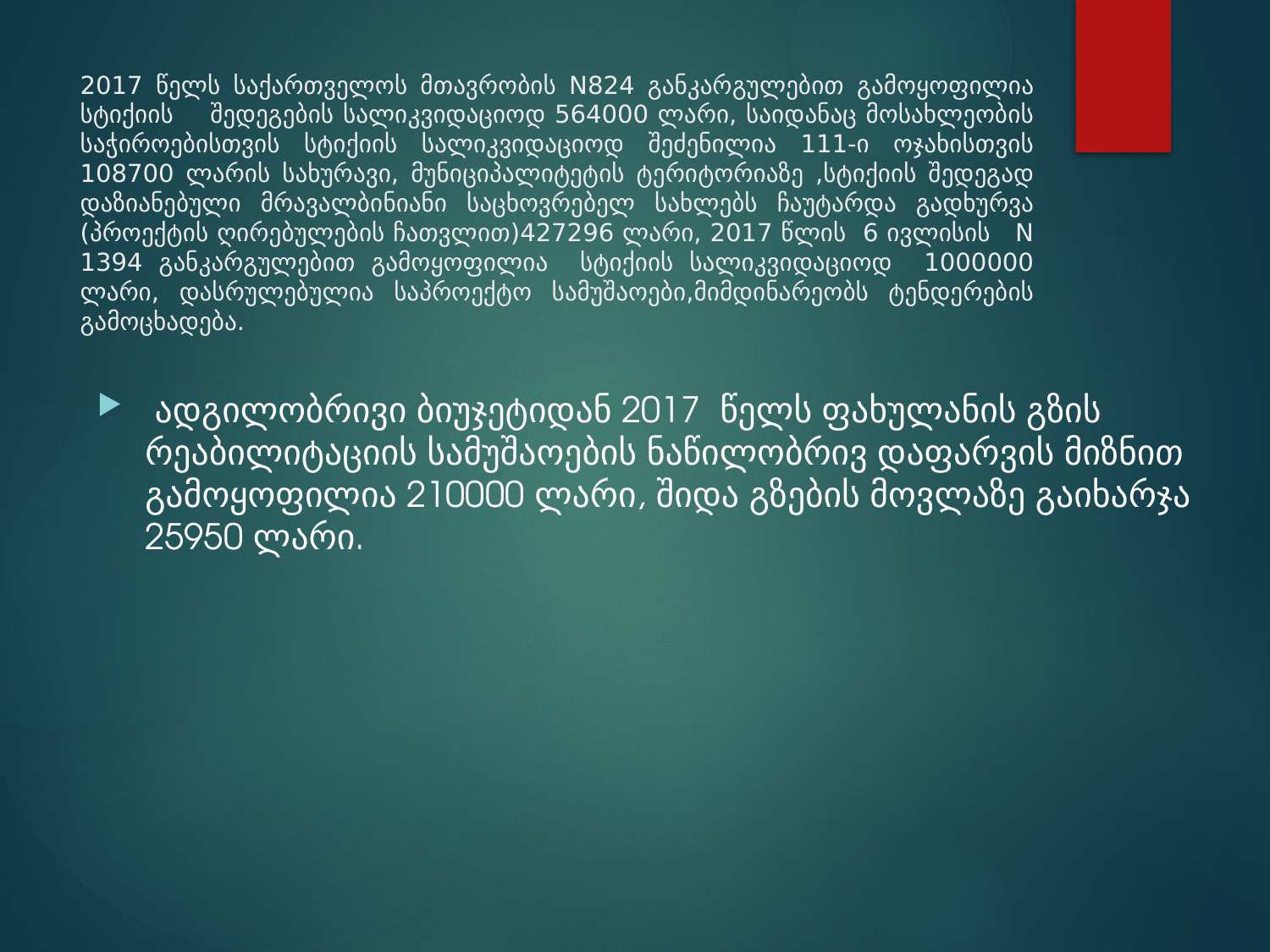

# 2017 წელს საქართველოს მთავრობის N824 განკარგულებით გამოყოფილია სტიქიის    შედეგების სალიკვიდაციოდ 564000 ლარი, საიდანაც მოსახლეობის საჭიროებისთვის სტიქიის სალიკვიდაციოდ შეძენილია 111-ი ოჯახისთვის 108700 ლარის სახურავი, მუნიციპალიტეტის ტერიტორიაზე ,სტიქიის შედეგად დაზიანებული მრავალბინიანი საცხოვრებელ სახლებს ჩაუტარდა გადხურვა (პროექტის ღირებულების ჩათვლით)427296 ლარი, 2017 წლის  6 ივლისის   N 1394 განკარგულებით გამოყოფილია  სტიქიის სალიკვიდაციოდ  1000000 ლარი, დასრულებულია საპროექტო სამუშაოები,მიმდინარეობს ტენდერების გამოცხადება.
 ადგილობრივი ბიუჯეტიდან 2017  წელს ფახულანის გზის რეაბილიტაციის სამუშაოების ნაწილობრივ დაფარვის მიზნით გამოყოფილია 210000 ლარი, შიდა გზების მოვლაზე გაიხარჯა 25950 ლარი.